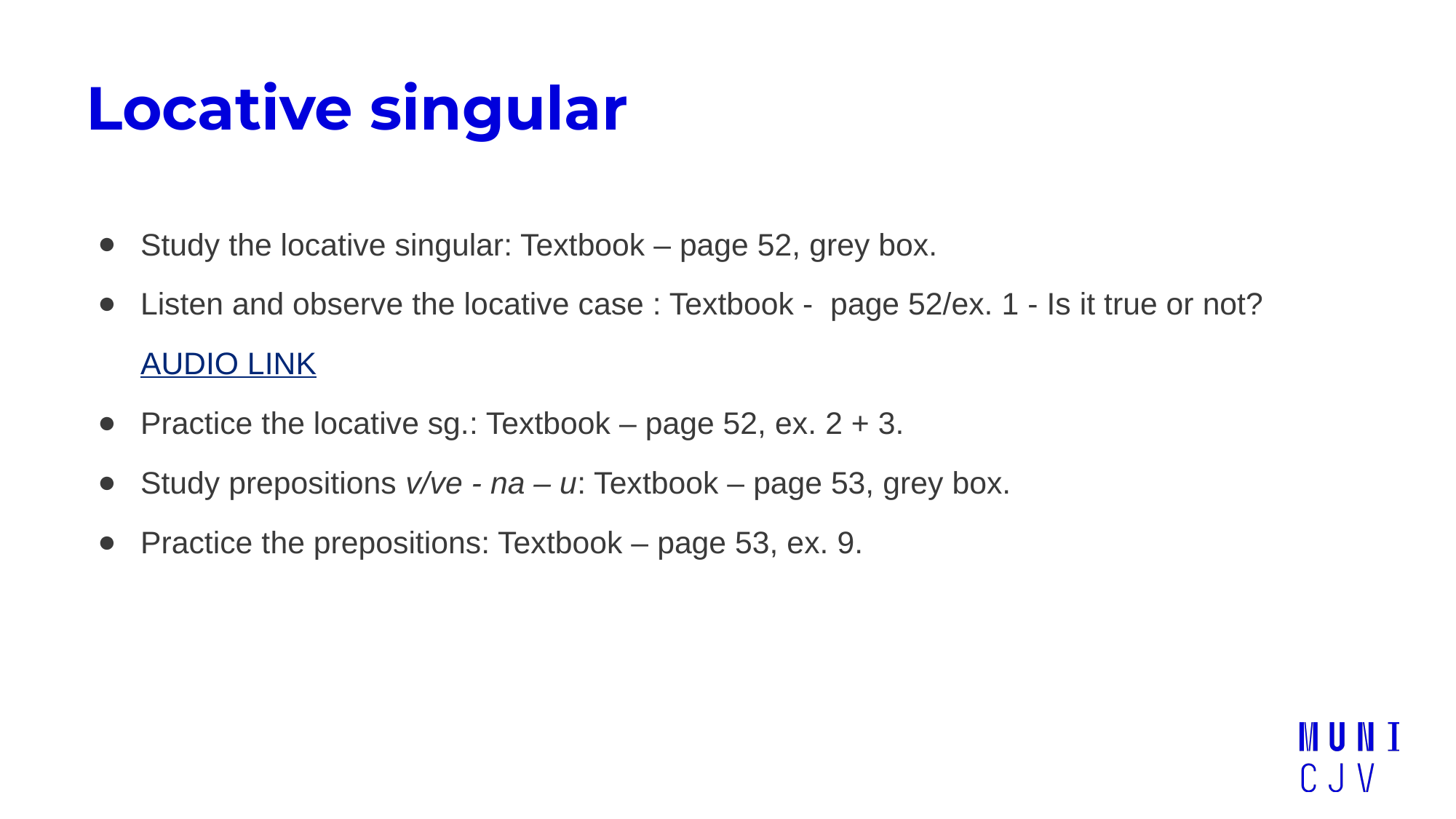

# Locative singular
Study the locative singular: Textbook – page 52, grey box.
Listen and observe the locative case : Textbook -  page 52/ex. 1 - Is it true or not?  AUDIO LINK
Practice the locative sg.: Textbook – page 52, ex. 2 + 3.
Study prepositions v/ve - na – u: Textbook – page 53, grey box.
Practice the prepositions: Textbook – page 53, ex. 9.